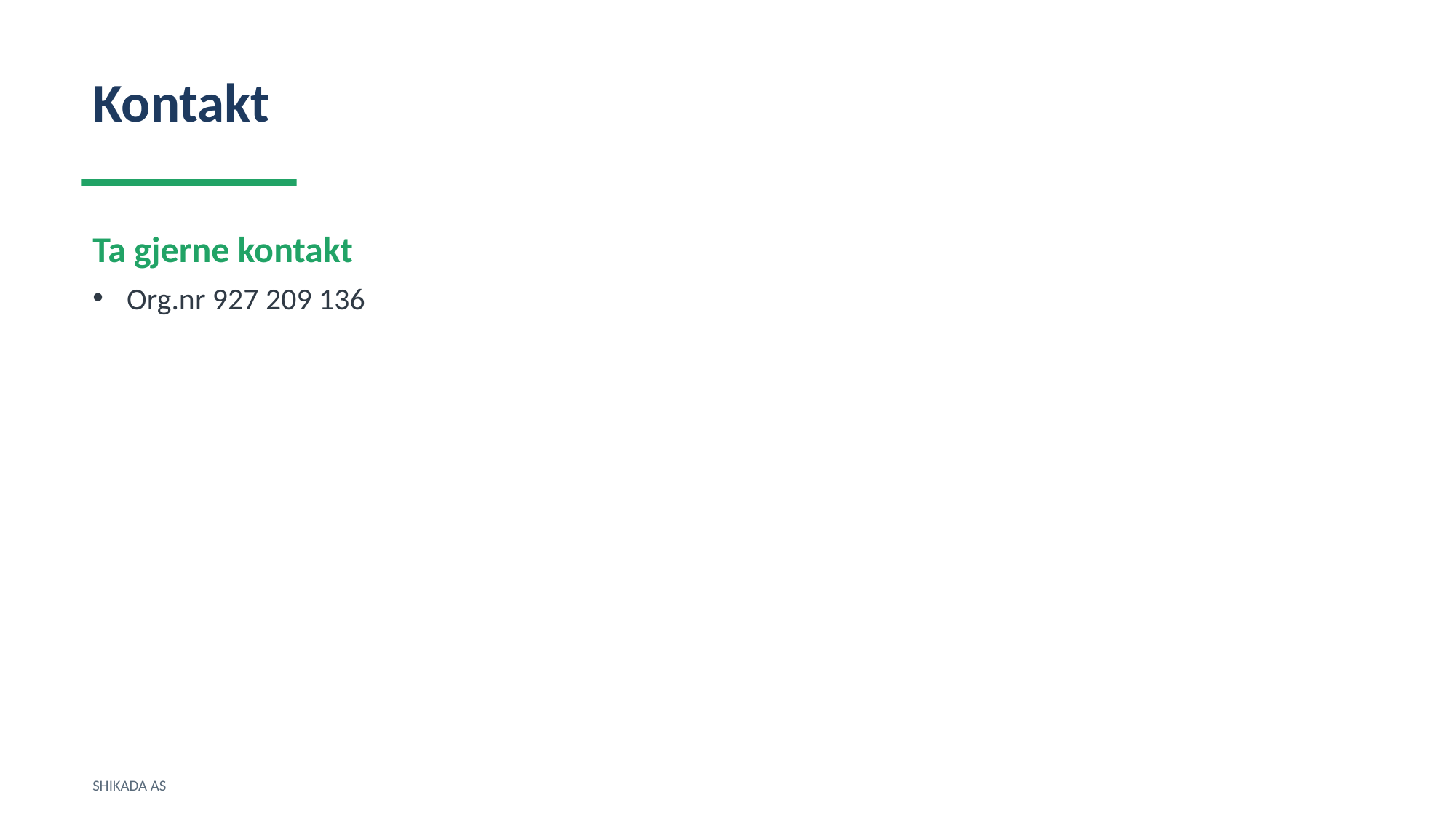

Kontakt

Ta gjerne kontakt
Org.nr 927 209 136
SHIKADA AS